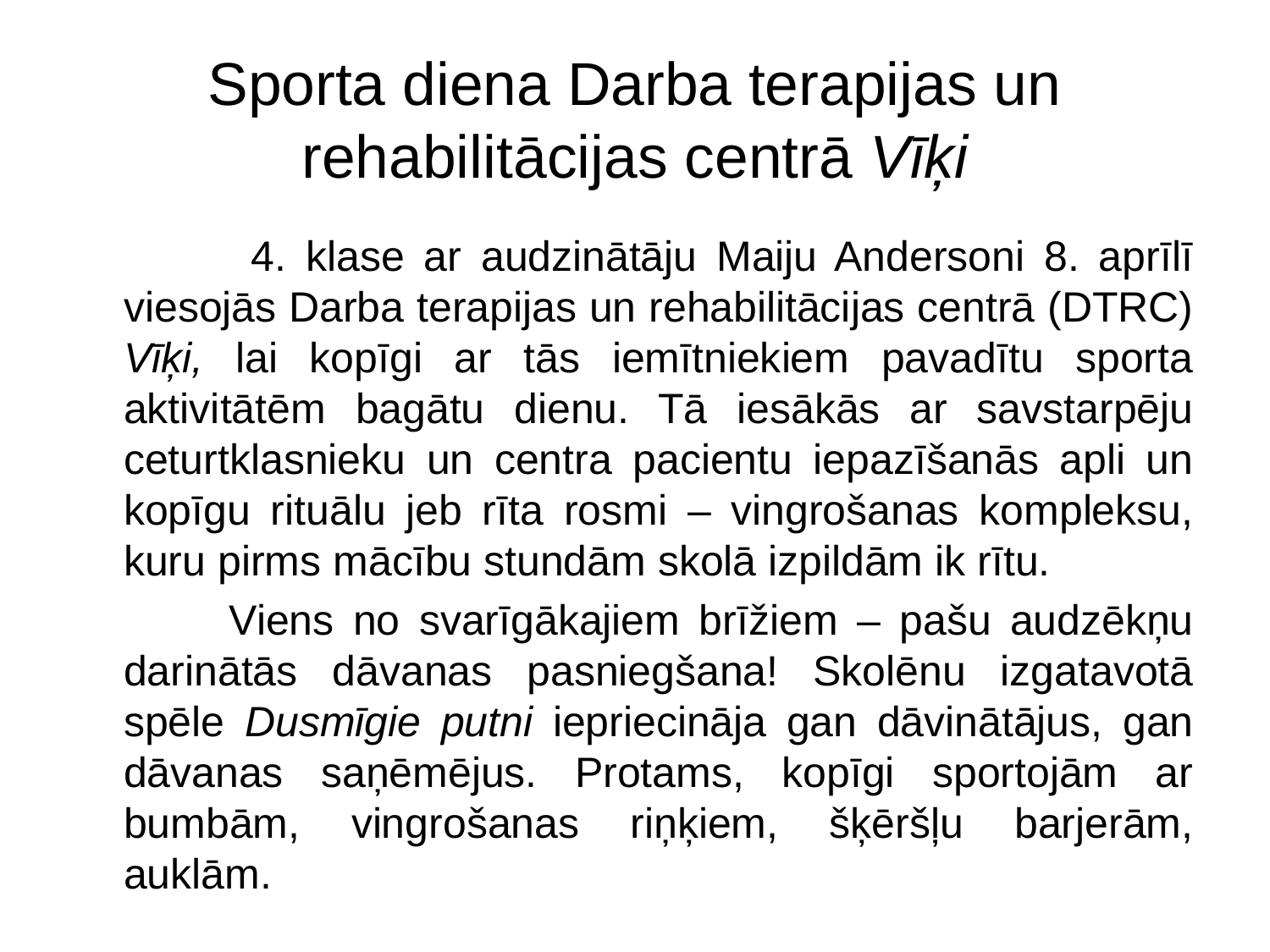

# Sporta diena Darba terapijas un rehabilitācijas centrā Vīķi
         4. klase ar audzinātāju Maiju Andersoni 8. aprīlī viesojās Darba terapijas un rehabilitācijas centrā (DTRC) Vīķi, lai kopīgi ar tās iemītniekiem pavadītu sporta aktivitātēm bagātu dienu. Tā iesākās ar savstarpēju ceturtklasnieku un centra pacientu iepazīšanās apli un kopīgu rituālu jeb rīta rosmi – vingrošanas kompleksu, kuru pirms mācību stundām skolā izpildām ik rītu.
        Viens no svarīgākajiem brīžiem – pašu audzēkņu darinātās dāvanas pasniegšana! Skolēnu izgatavotā spēle Dusmīgie putni iepriecināja gan dāvinātājus, gan dāvanas saņēmējus. Protams, kopīgi sportojām ar bumbām, vingrošanas riņķiem, šķēršļu barjerām, auklām.